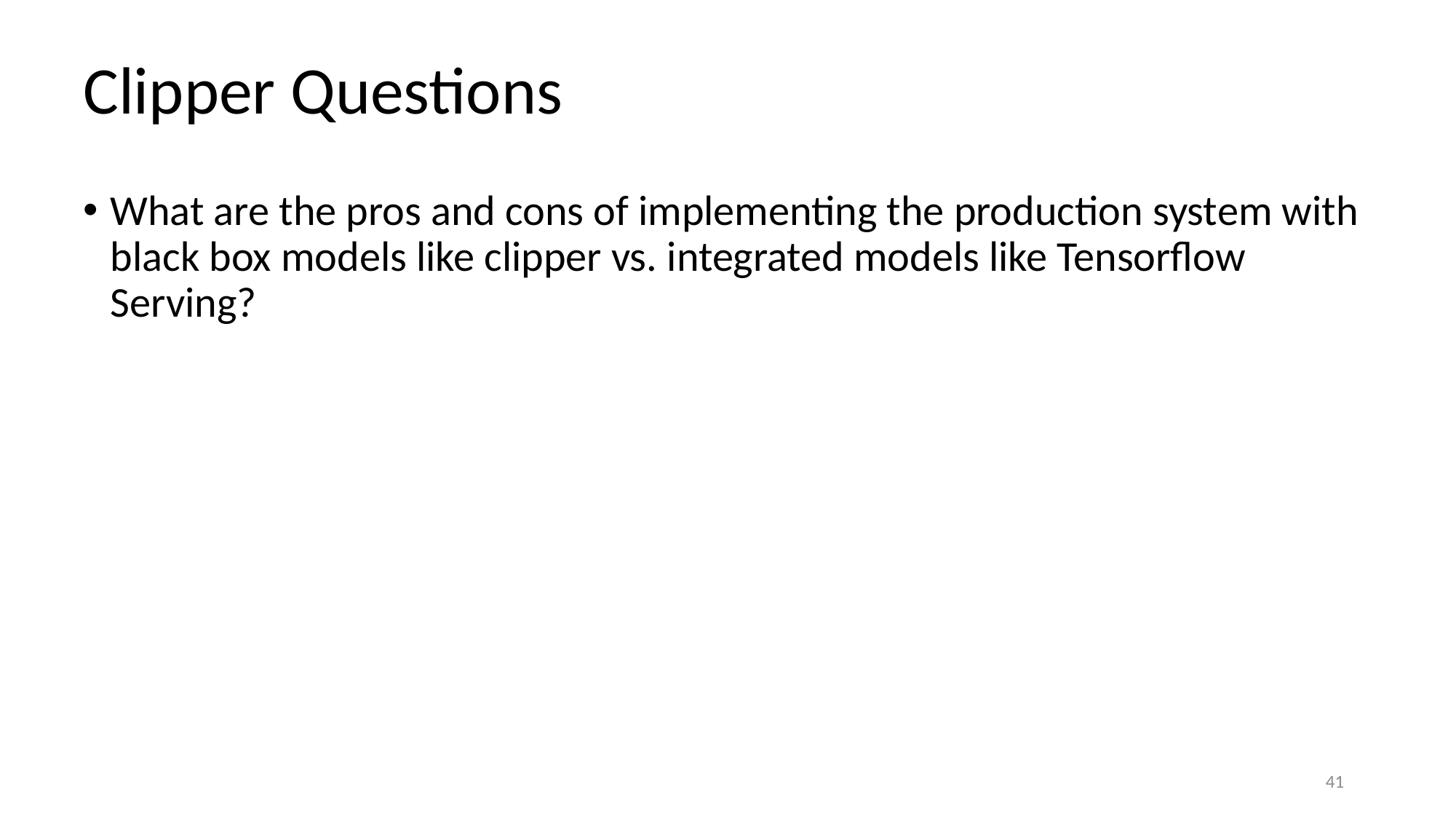

# Clipper Questions
What are the pros and cons of implementing the production system with black box models like clipper vs. integrated models like Tensorflow Serving?
41